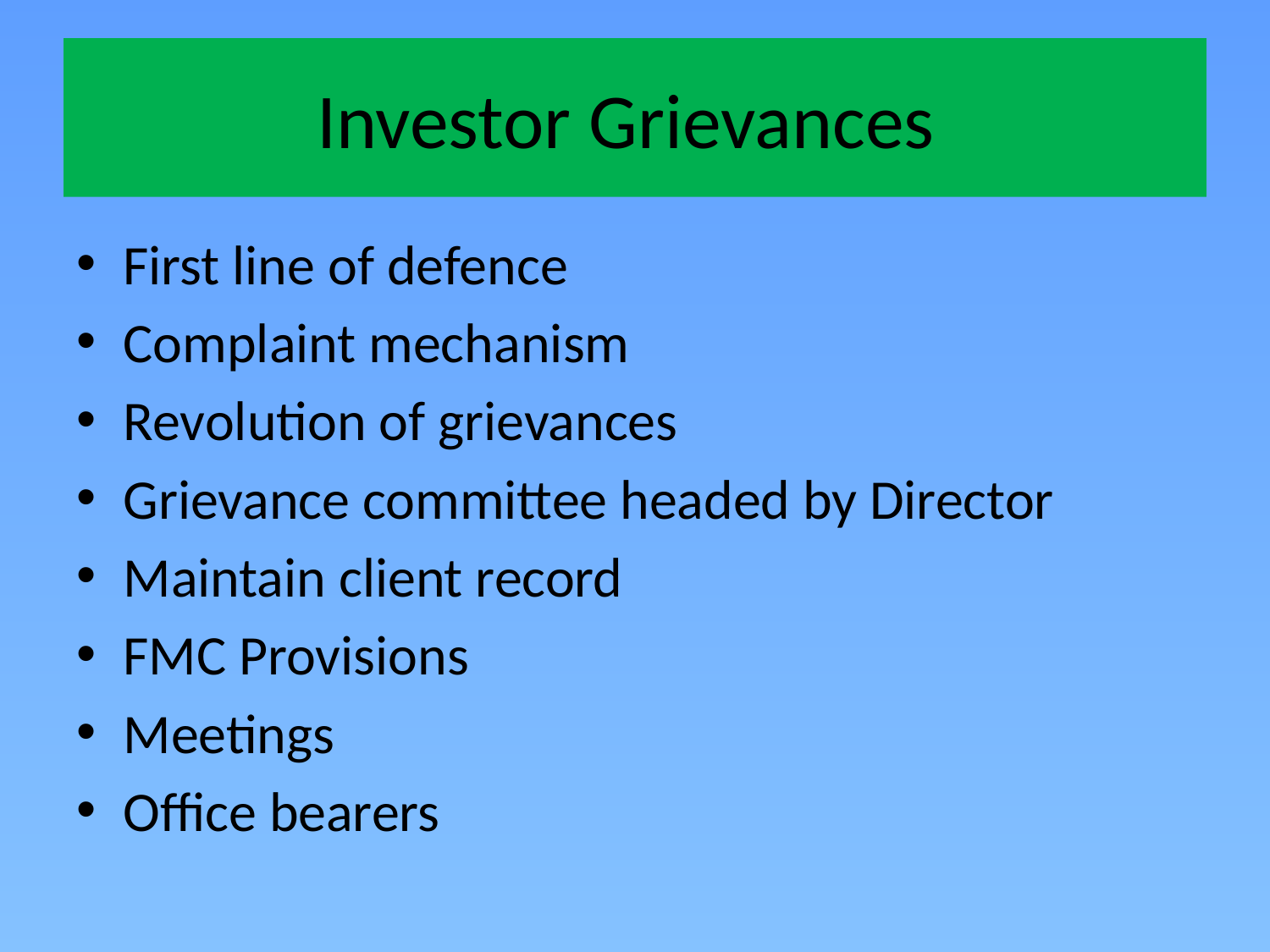

# Investor Grievances
First line of defence
Complaint mechanism
Revolution of grievances
Grievance committee headed by Director
Maintain client record
FMC Provisions
Meetings
Office bearers